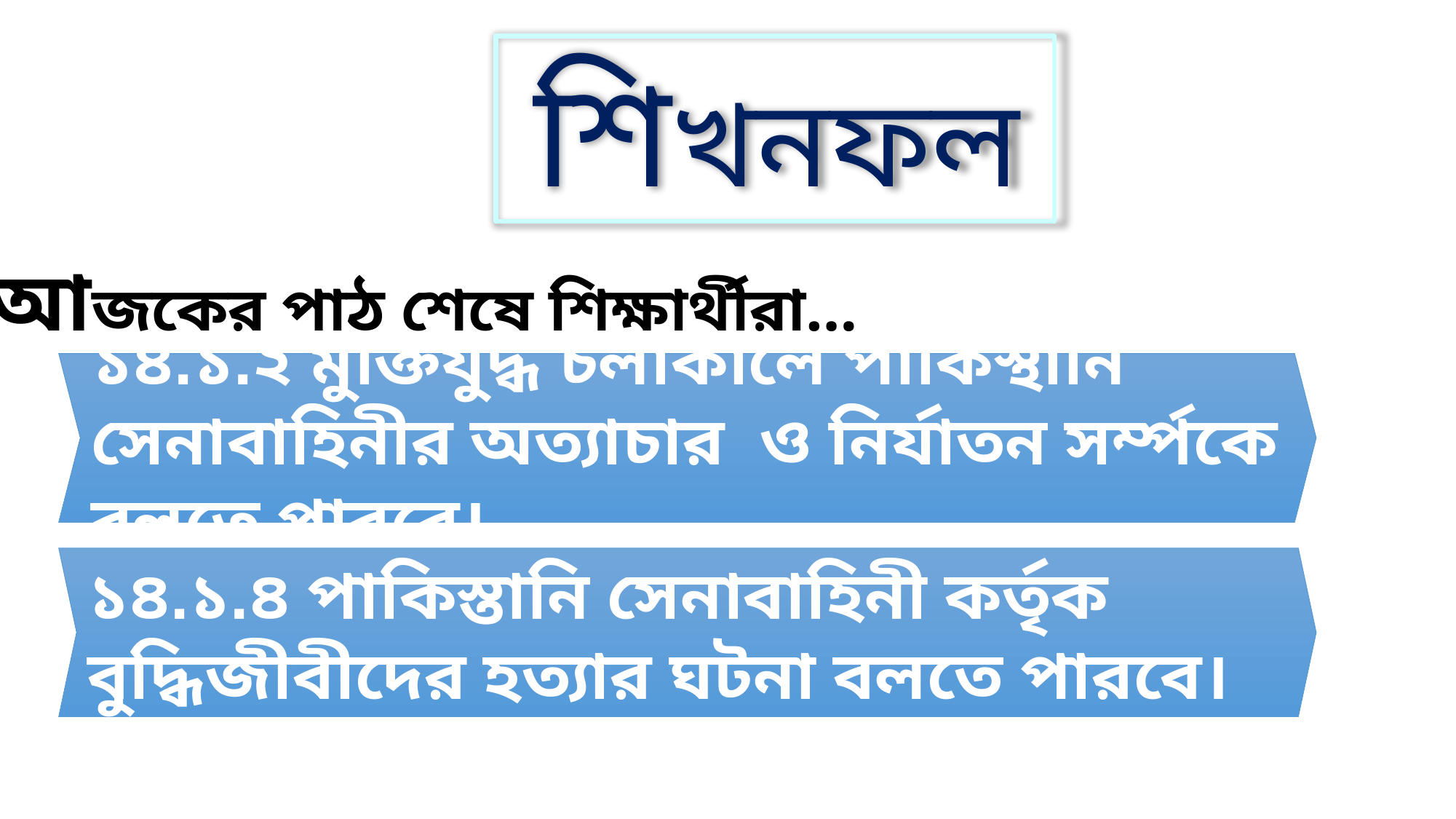

শিখনফল
আজকের পাঠ শেষে শিক্ষার্থীরা…
১৪.১.২ মুক্তিযুদ্ধ চলাকালে পাকিস্থানি সেনাবাহিনীর অত্যাচার  ও নির্যাতন সর্ম্পকে বলতে পারবে।
১৪.১.৪ পাকিস্তানি সেনাবাহিনী কর্তৃক বুদ্ধিজীবীদের হত্যার ঘটনা বলতে পারবে।